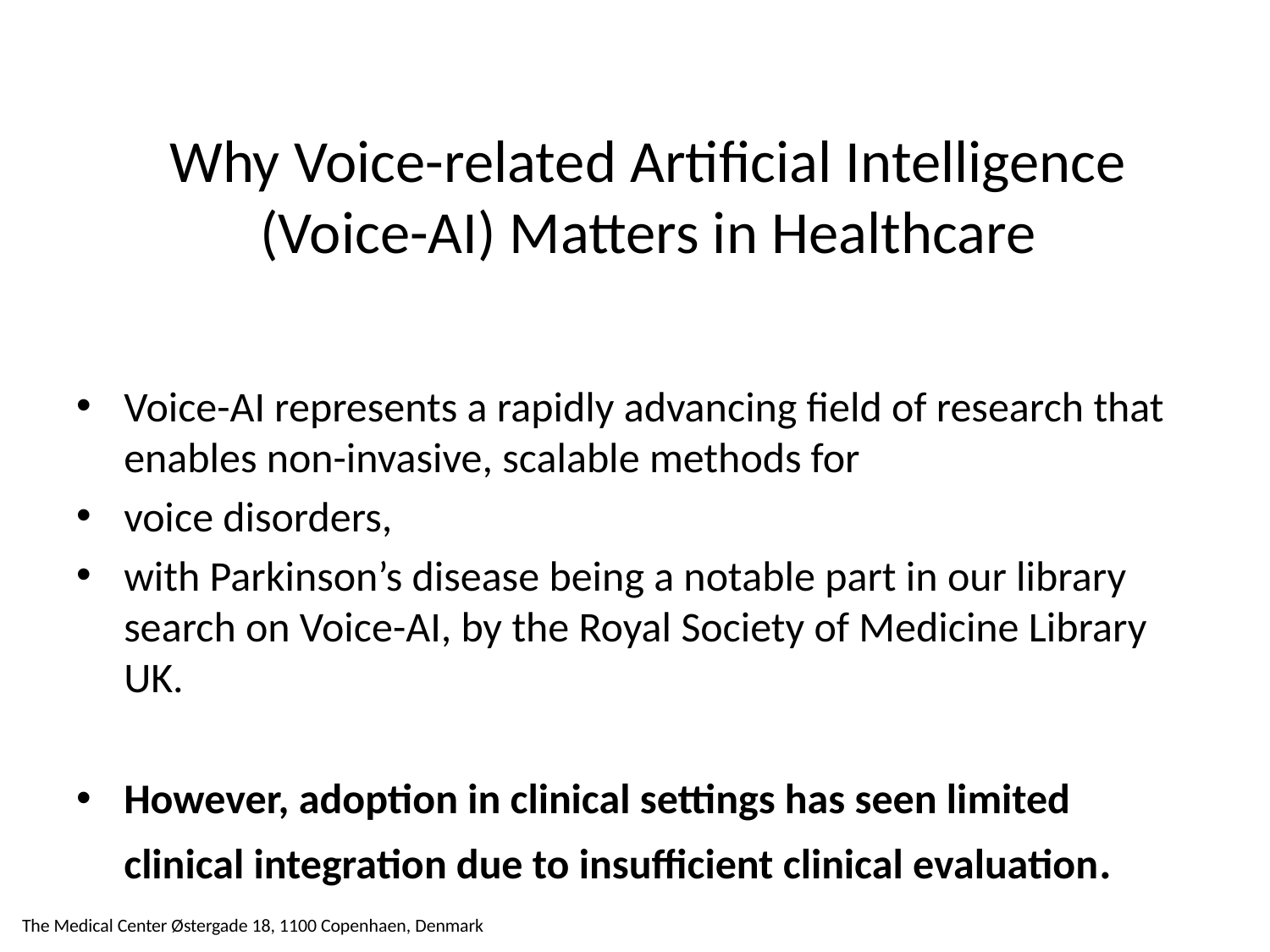

# Why Voice-related Artificial Intelligence (Voice-AI) Matters in Healthcare
Voice-AI represents a rapidly advancing field of research that enables non-invasive, scalable methods for
voice disorders,
with Parkinson’s disease being a notable part in our library search on Voice-AI, by the Royal Society of Medicine Library UK.

However, adoption in clinical settings has seen limited clinical integration due to insufficient clinical evaluation.
The Medical Center Østergade 18, 1100 Copenhaen, Denmark